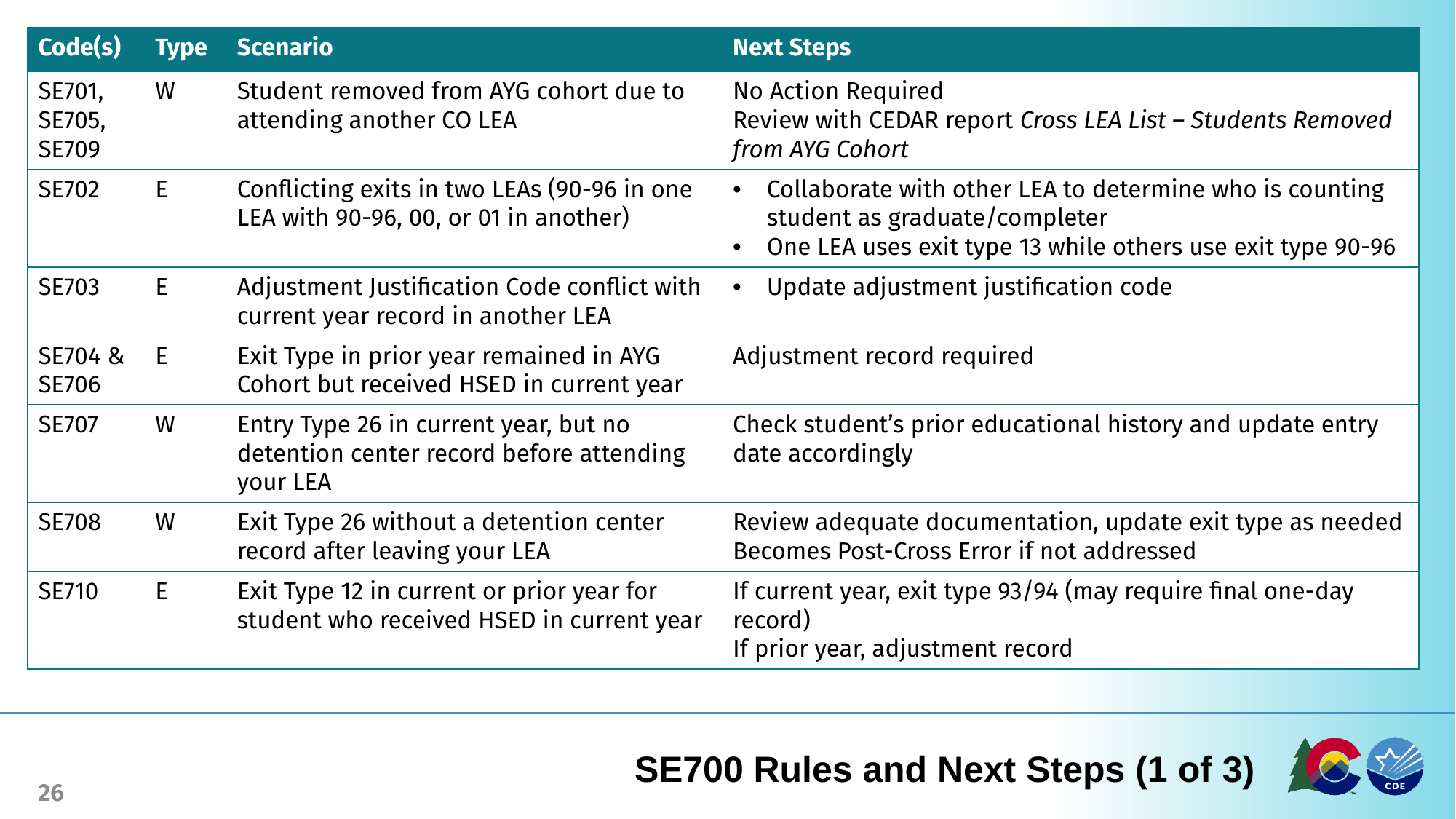

| Code(s) | Type | Scenario | Next Steps |
| --- | --- | --- | --- |
| SE701, SE705, SE709 | W | Student removed from AYG cohort due to attending another CO LEA | No Action Required Review with CEDAR report Cross LEA List – Students Removed from AYG Cohort |
| SE702 | E | Conflicting exits in two LEAs (90-96 in one LEA with 90-96, 00, or 01 in another) | Collaborate with other LEA to determine who is counting student as graduate/completer One LEA uses exit type 13 while others use exit type 90-96 |
| SE703 | E | Adjustment Justification Code conflict with current year record in another LEA | Update adjustment justification code |
| SE704 & SE706 | E | Exit Type in prior year remained in AYG Cohort but received HSED in current year | Adjustment record required |
| SE707 | W | Entry Type 26 in current year, but no detention center record before attending your LEA | Check student’s prior educational history and update entry date accordingly |
| SE708 | W | Exit Type 26 without a detention center record after leaving your LEA | Review adequate documentation, update exit type as needed Becomes Post-Cross Error if not addressed |
| SE710 | E | Exit Type 12 in current or prior year for student who received HSED in current year | If current year, exit type 93/94 (may require final one-day record) If prior year, adjustment record |
# SE700 Rules and Next Steps (1 of 3)
26